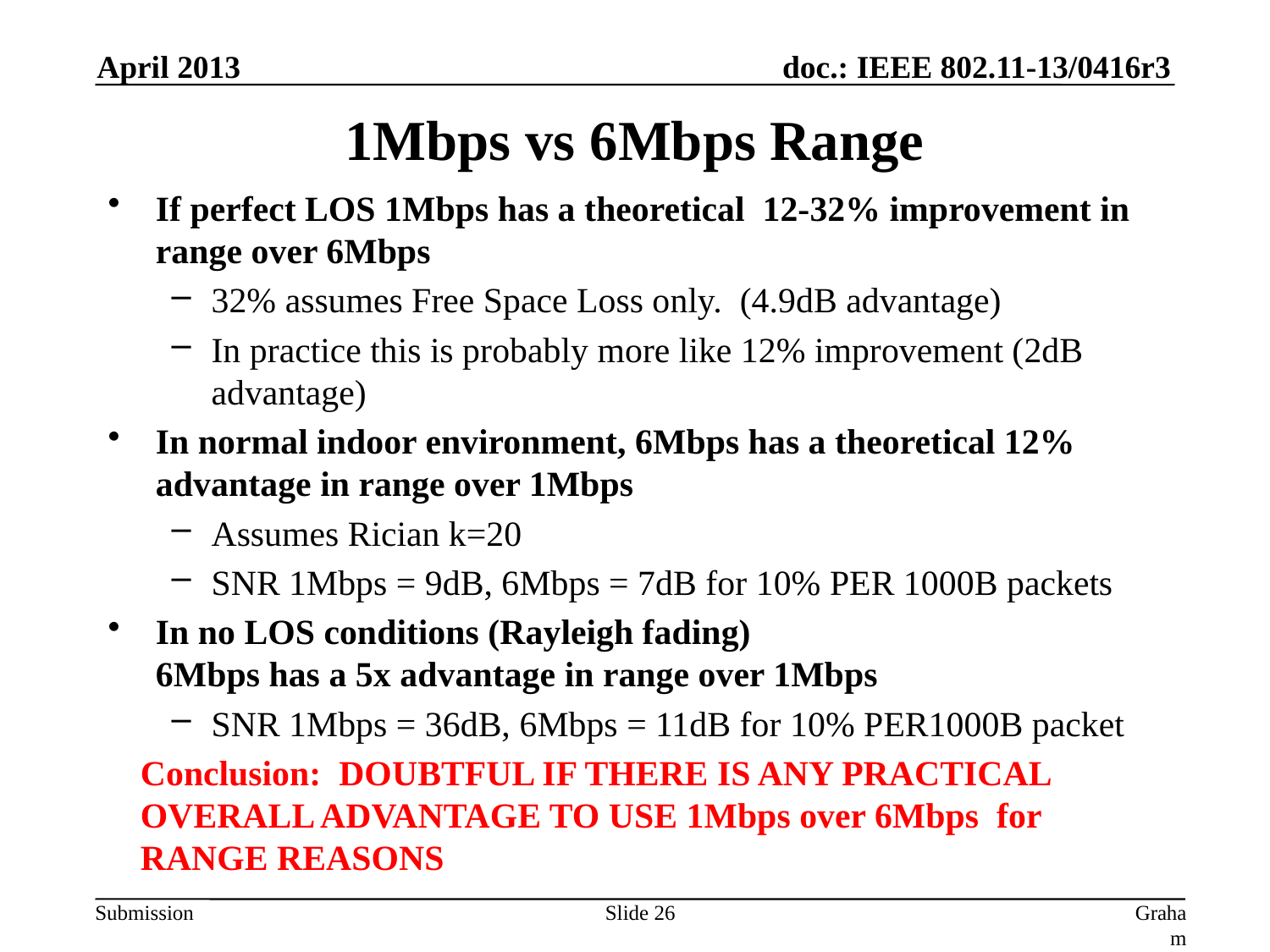

April 2013
# 1Mbps vs 6Mbps Range
If perfect LOS 1Mbps has a theoretical  12-32% improvement in range over 6Mbps
32% assumes Free Space Loss only.  (4.9dB advantage)
In practice this is probably more like 12% improvement (2dB advantage)
In normal indoor environment, 6Mbps has a theoretical 12% advantage in range over 1Mbps
Assumes Rician k=20
SNR 1Mbps = 9dB, 6Mbps = 7dB for 10% PER 1000B packets
In no LOS conditions (Rayleigh fading)
6Mbps has a 5x advantage in range over 1Mbps
SNR 1Mbps = 36dB, 6Mbps = 11dB for 10% PER1000B packet
Conclusion:  DOUBTFUL IF THERE IS ANY PRACTICAL OVERALL ADVANTAGE TO USE 1Mbps over 6Mbps  for RANGE REASONS
Slide 26
Graham Smith, DSP Group